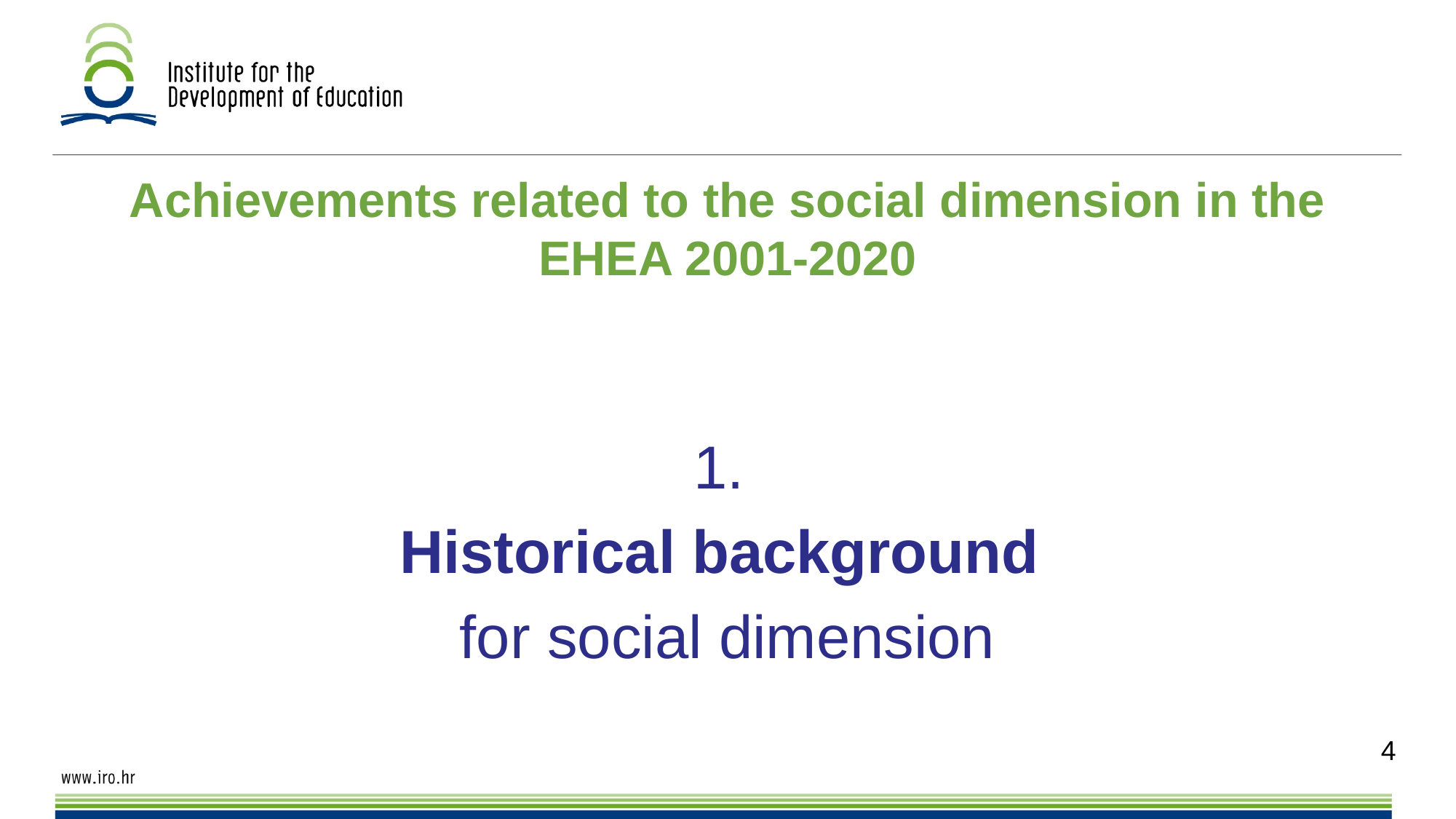

# Achievements related to the social dimension in the EHEA 2001-2020

1.
Historical background
for social dimension

4